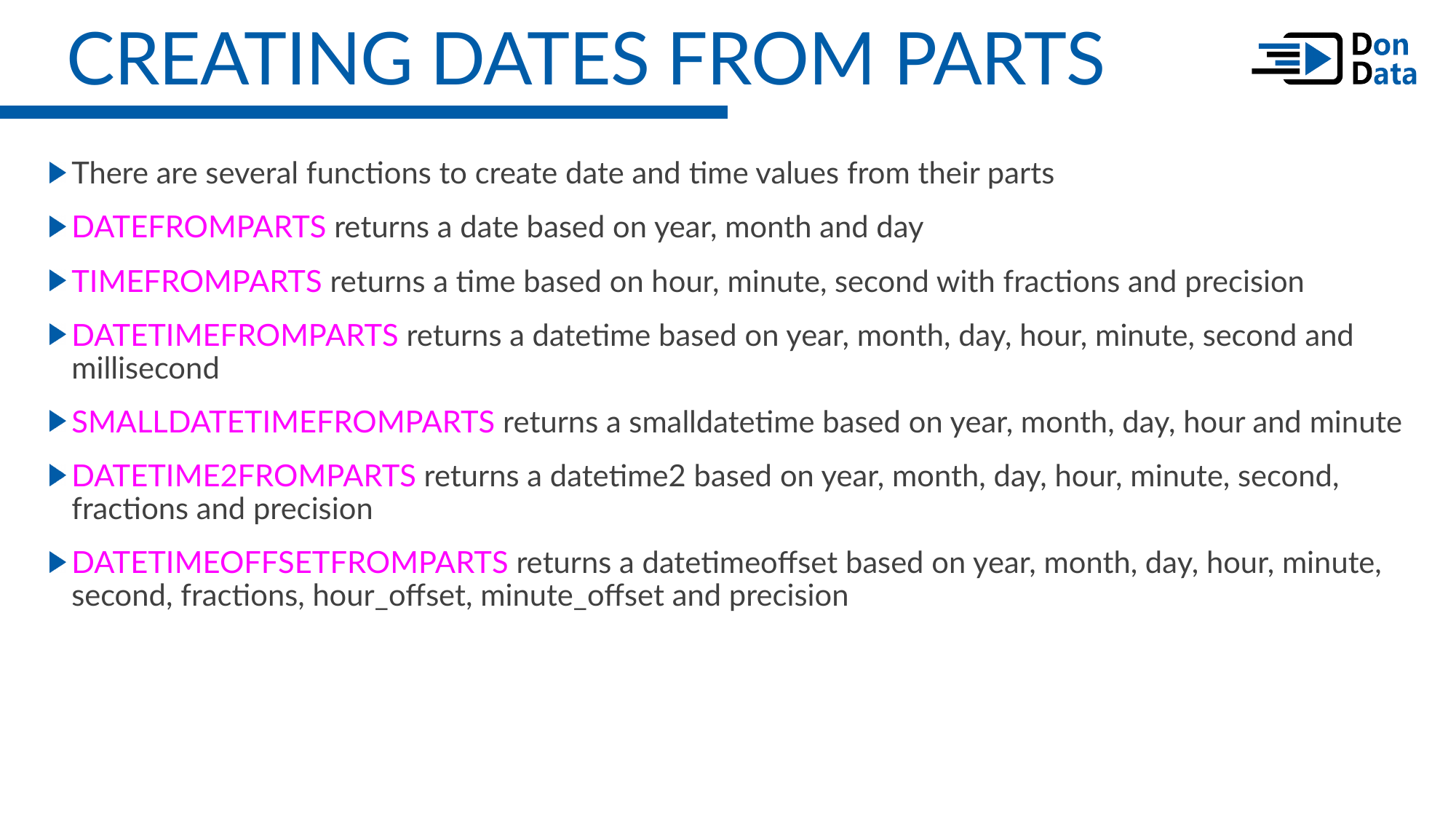

Creating Dates from Parts
There are several functions to create date and time values from their parts
DATEFROMPARTS returns a date based on year, month and day
TIMEFROMPARTS returns a time based on hour, minute, second with fractions and precision
DATETIMEFROMPARTS returns a datetime based on year, month, day, hour, minute, second and millisecond
SMALLDATETIMEFROMPARTS returns a smalldatetime based on year, month, day, hour and minute
DATETIME2FROMPARTS returns a datetime2 based on year, month, day, hour, minute, second, fractions and precision
DATETIMEOFFSETFROMPARTS returns a datetimeoffset based on year, month, day, hour, minute, second, fractions, hour_offset, minute_offset and precision